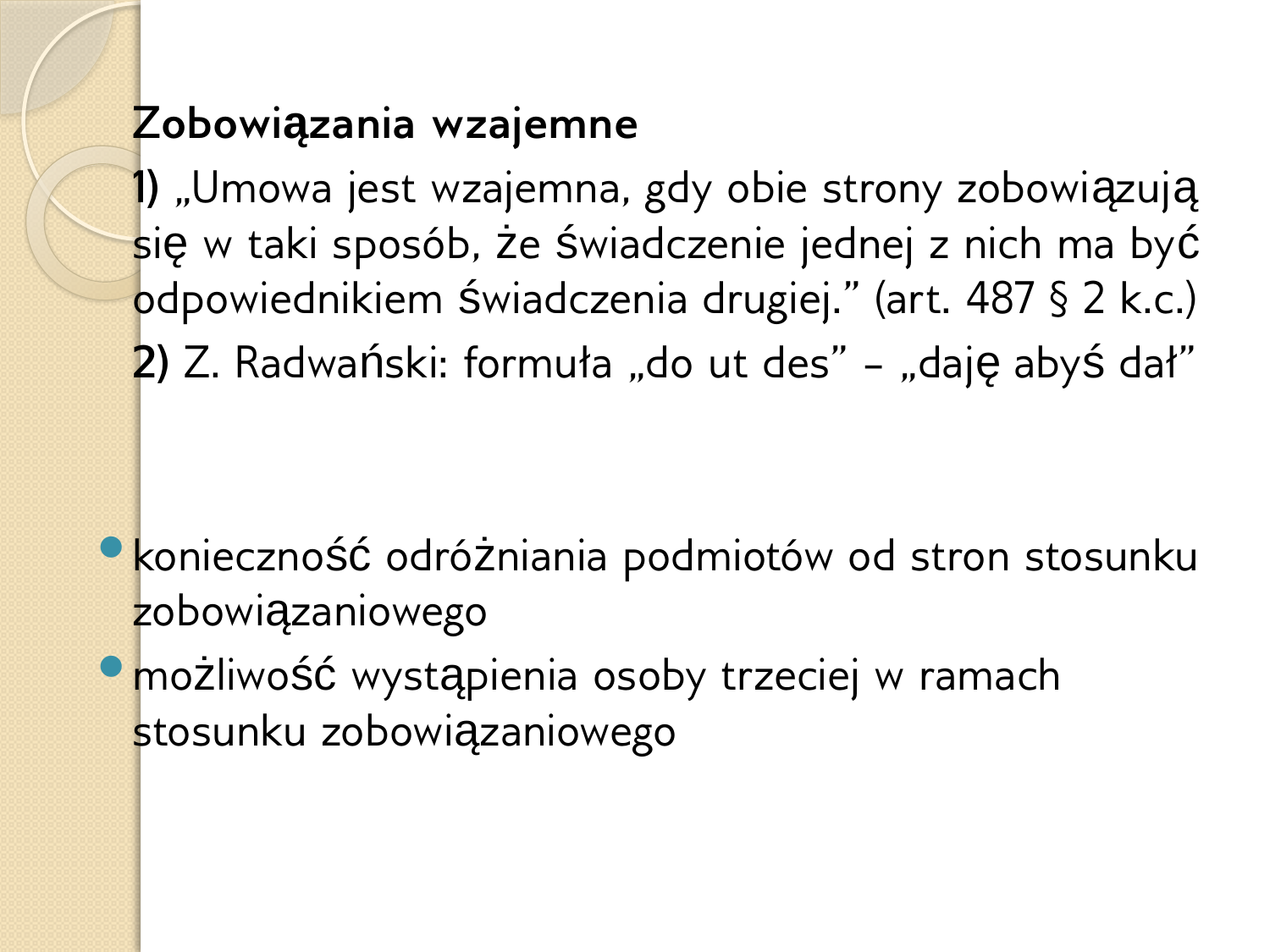

Zobowiązania wzajemne
	1) „Umowa jest wzajemna, gdy obie strony zobowiązują się w taki sposób, że świadczenie jednej z nich ma być odpowiednikiem świadczenia drugiej.” (art. 487 § 2 k.c.)
	2) Z. Radwański: formuła „do ut des” – „daję abyś dał”

konieczność odróżniania podmiotów od stron stosunku zobowiązaniowego
możliwość wystąpienia osoby trzeciej w ramach stosunku zobowiązaniowego